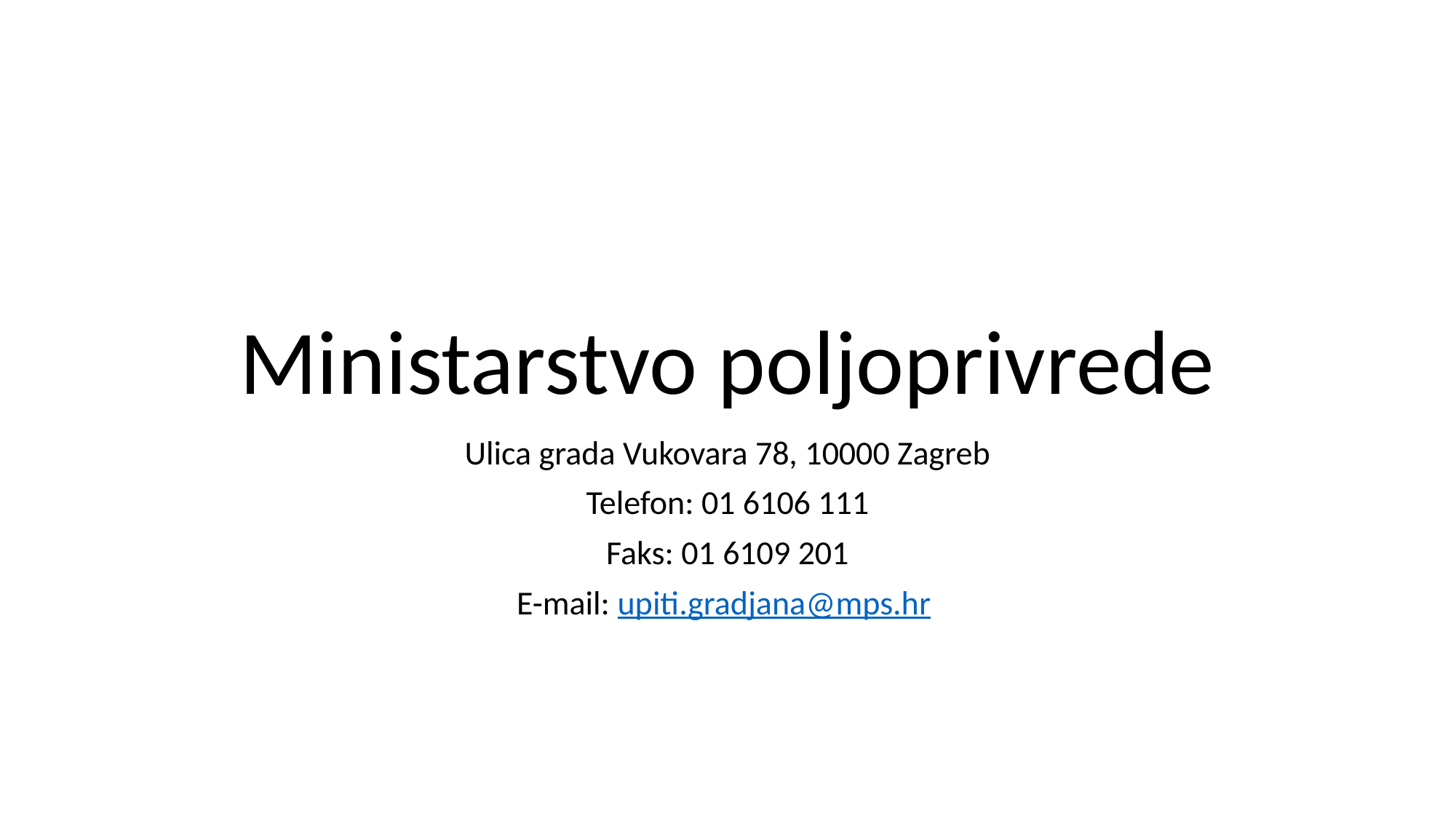

# Ministarstvo poljoprivrede
Ulica grada Vukovara 78, 10000 Zagreb
Telefon: 01 6106 111
Faks: 01 6109 201
E-mail: upiti.gradjana@mps.hr